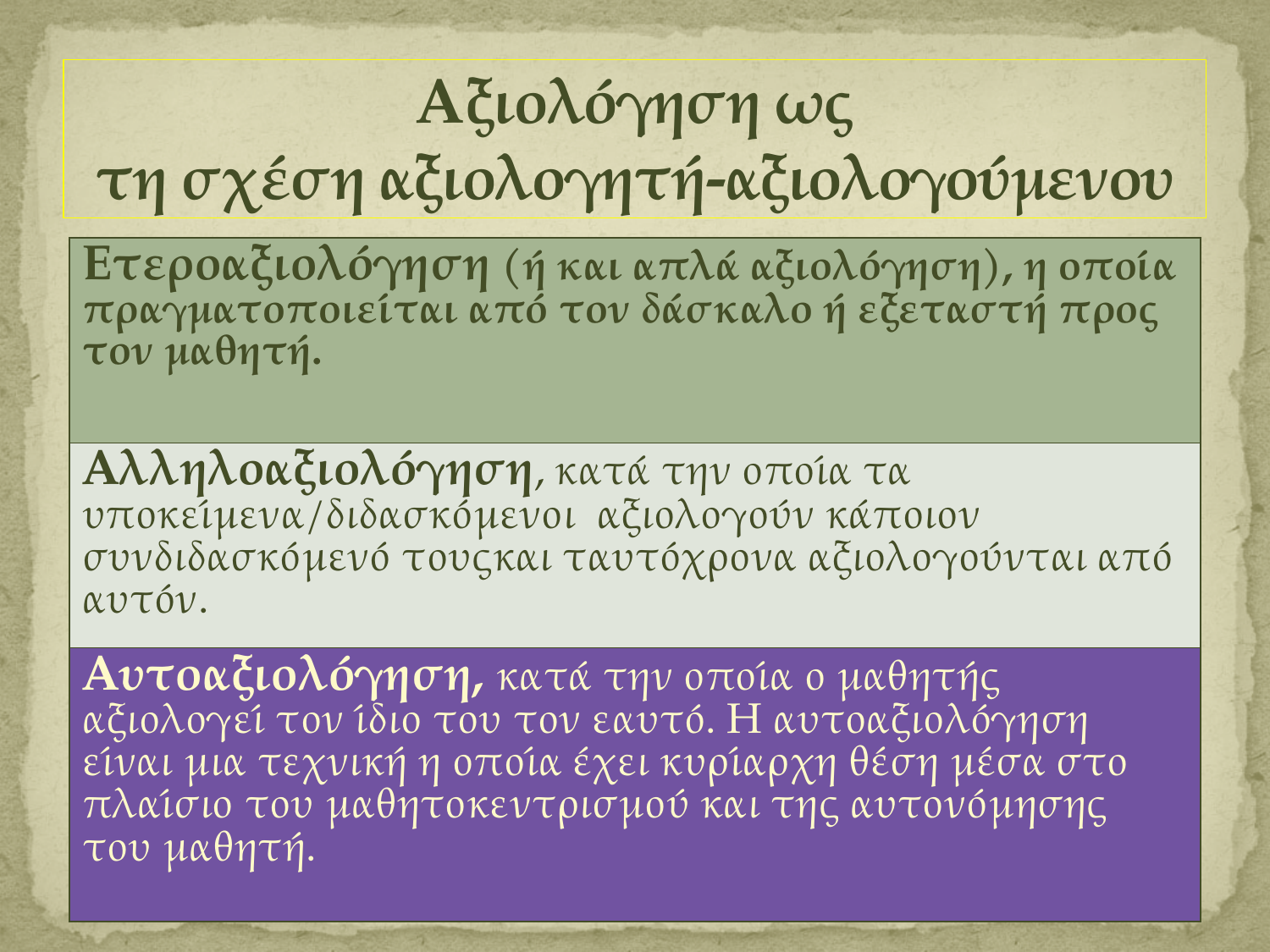

# Aξιολόγηση ως τη σχέση αξιολογητή-αξιολογούμενου

| Ετεροαξιολόγηση (ή και απλά αξιολόγηση), η οποία πραγματοποιείται από τον δάσκαλο ή εξεταστή προς τον μαθητή. |
| --- |
| Αλληλοαξιολόγηση, κατά την οποία τα υποκείμενα/διδασκόμενοι αξιολογούν κάποιον συνδιδασκόμενό τουςκαι ταυτόχρονα αξιολογούνται από αυτόν. |
| Αυτοαξιολόγηση, κατά την οποία ο μαθητής αξιολογεί τον ίδιο του τον εαυτό. Η αυτοαξιολόγηση είναι μια τεχνική η οποία έχει κυρίαρχη θέση μέσα στο πλαίσιο του μαθητοκεντρισμού και της αυτονόμησης του μαθητή. |
32